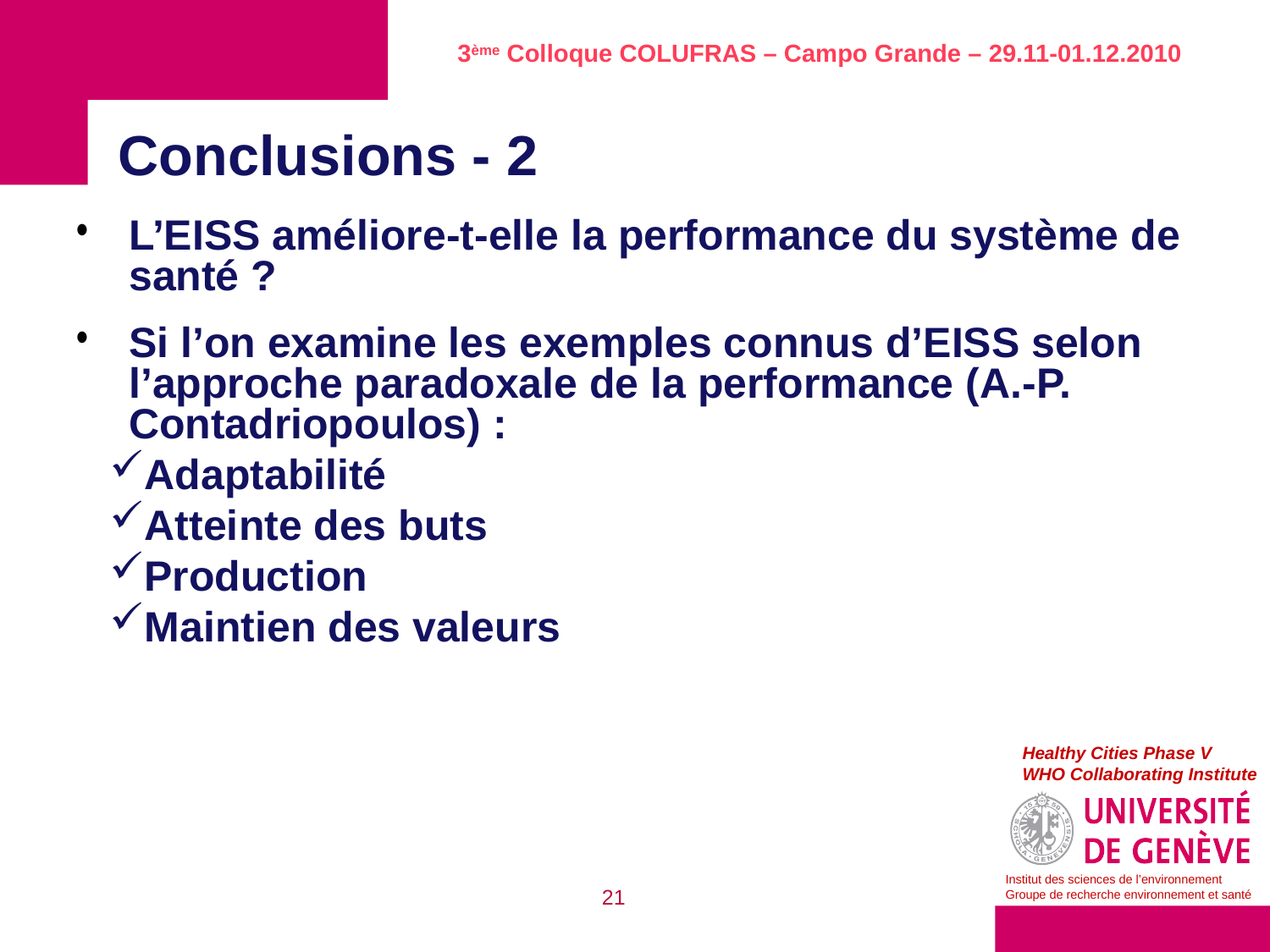

Conclusions - 2
L’EISS améliore-t-elle la performance du système de santé ?
Si l’on examine les exemples connus d’EISS selon l’approche paradoxale de la performance (A.-P. Contadriopoulos) :
Adaptabilité
Atteinte des buts
Production
Maintien des valeurs